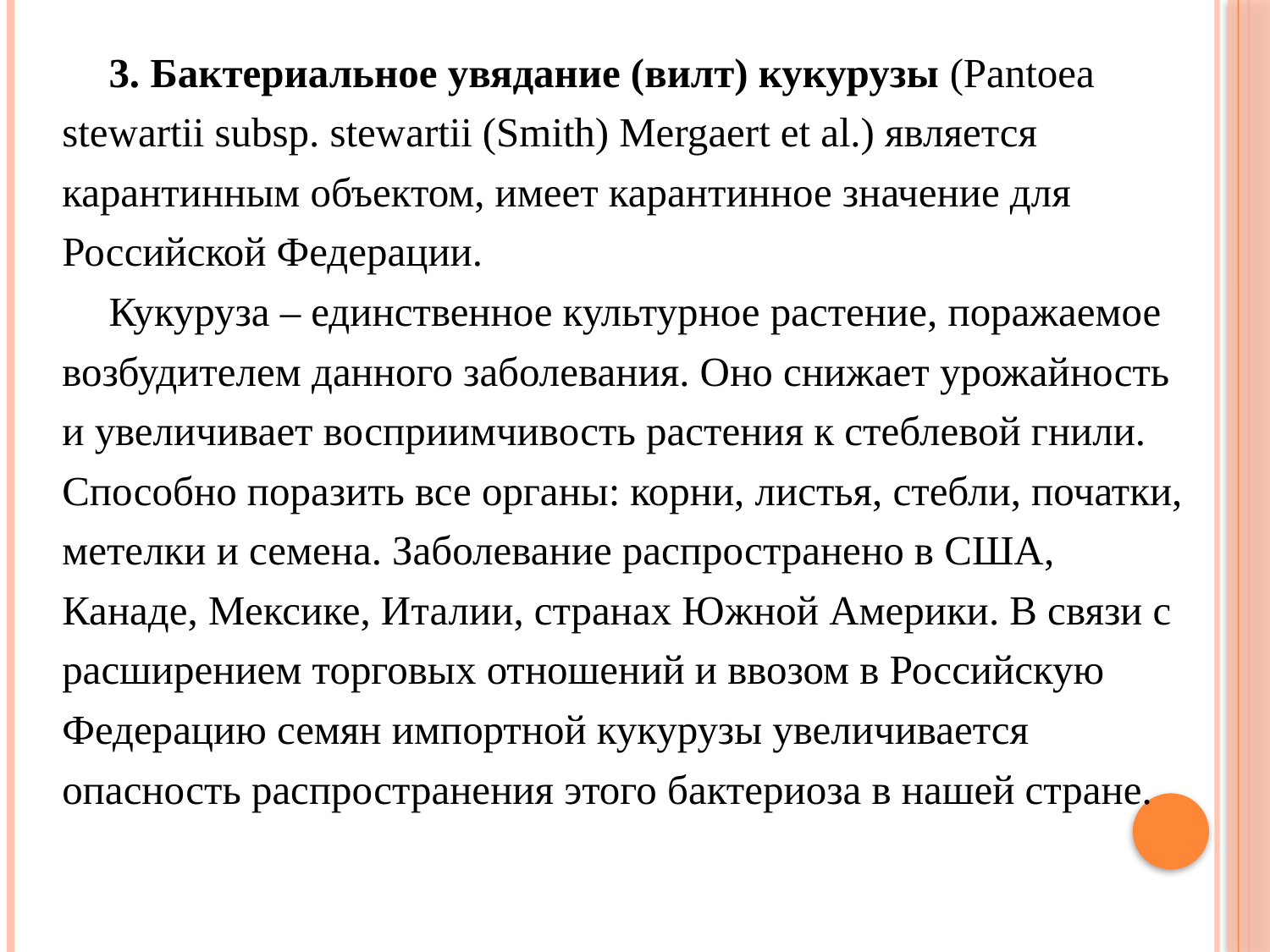

3. Бактериальное увядание (вилт) кукурузы (Pantoea stewartii subsp. stewartii (Smith) Mergaert et al.) является карантинным объектом, имеет карантинное значение для Российской Федерации.
Кукуруза – единственное культурное растение, поражаемое возбудителем данного заболевания. Оно снижает урожайность и увеличивает восприимчивость растения к стеблевой гнили. Способно поразить все органы: корни, листья, стебли, початки, метелки и семена. Заболевание распространено в США, Канаде, Мексике, Италии, странах Южной Америки. В связи с расширением торговых отношений и ввозом в Российскую Федерацию семян импортной кукурузы увеличивается опасность распространения этого бактериоза в нашей стране.